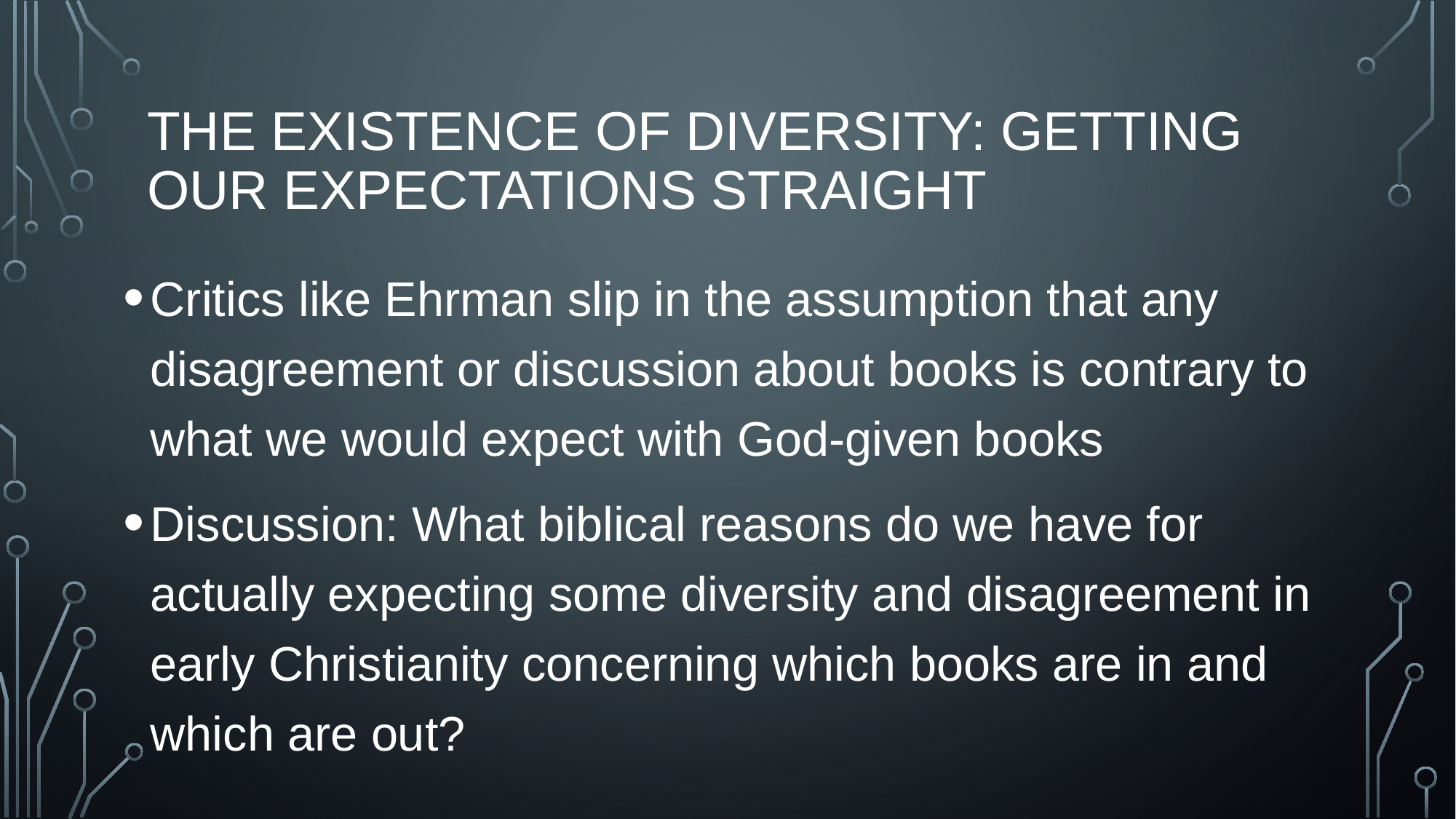

# The Existence of Diversity: Getting our Expectations Straight
Critics like Ehrman slip in the assumption that any disagreement or discussion about books is contrary to what we would expect with God-given books
Discussion: What biblical reasons do we have for actually expecting some diversity and disagreement in early Christianity concerning which books are in and which are out?